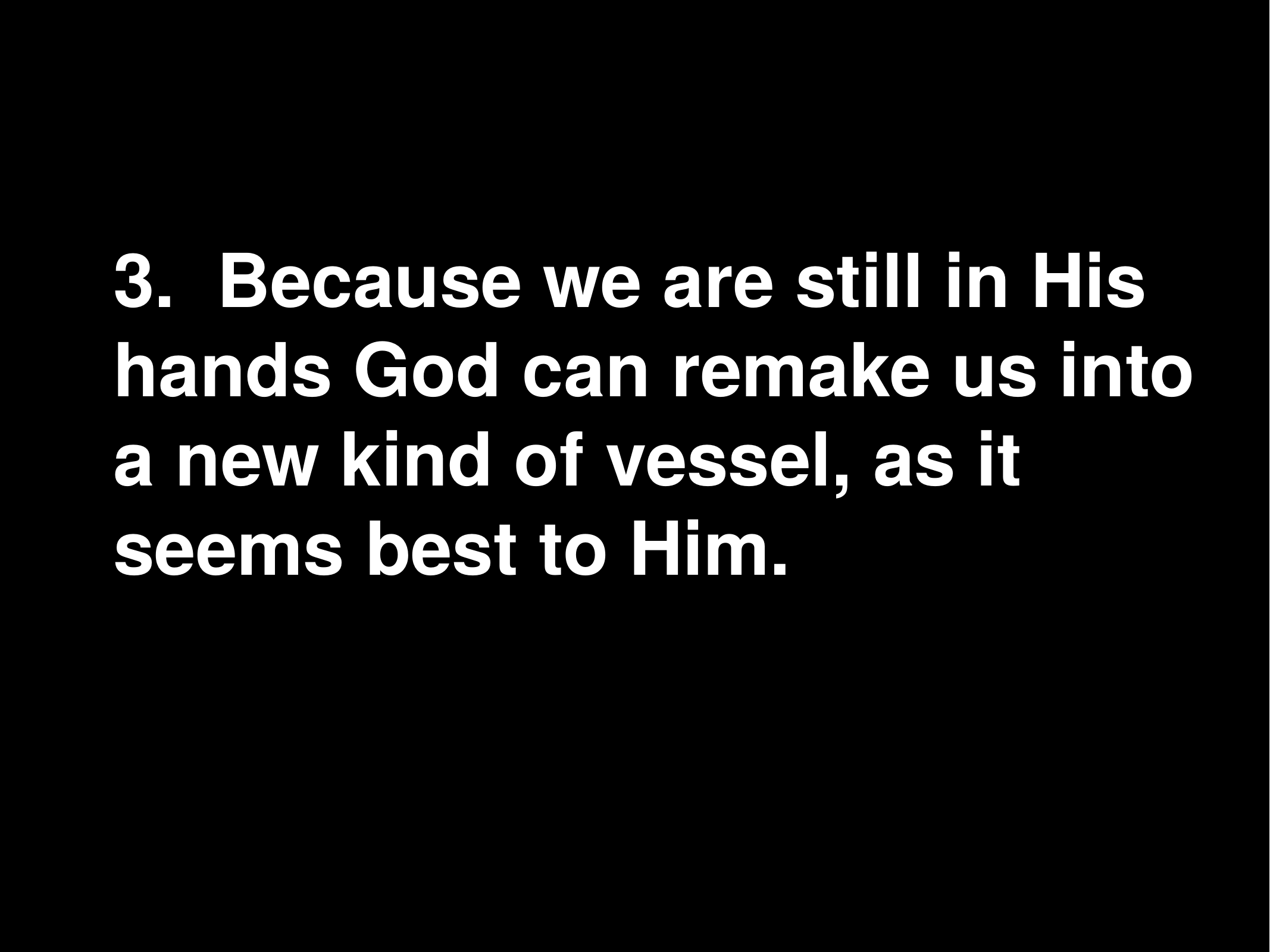

3.  Because we are still in His hands God can remake us into a new kind of vessel, as it seems best to Him.